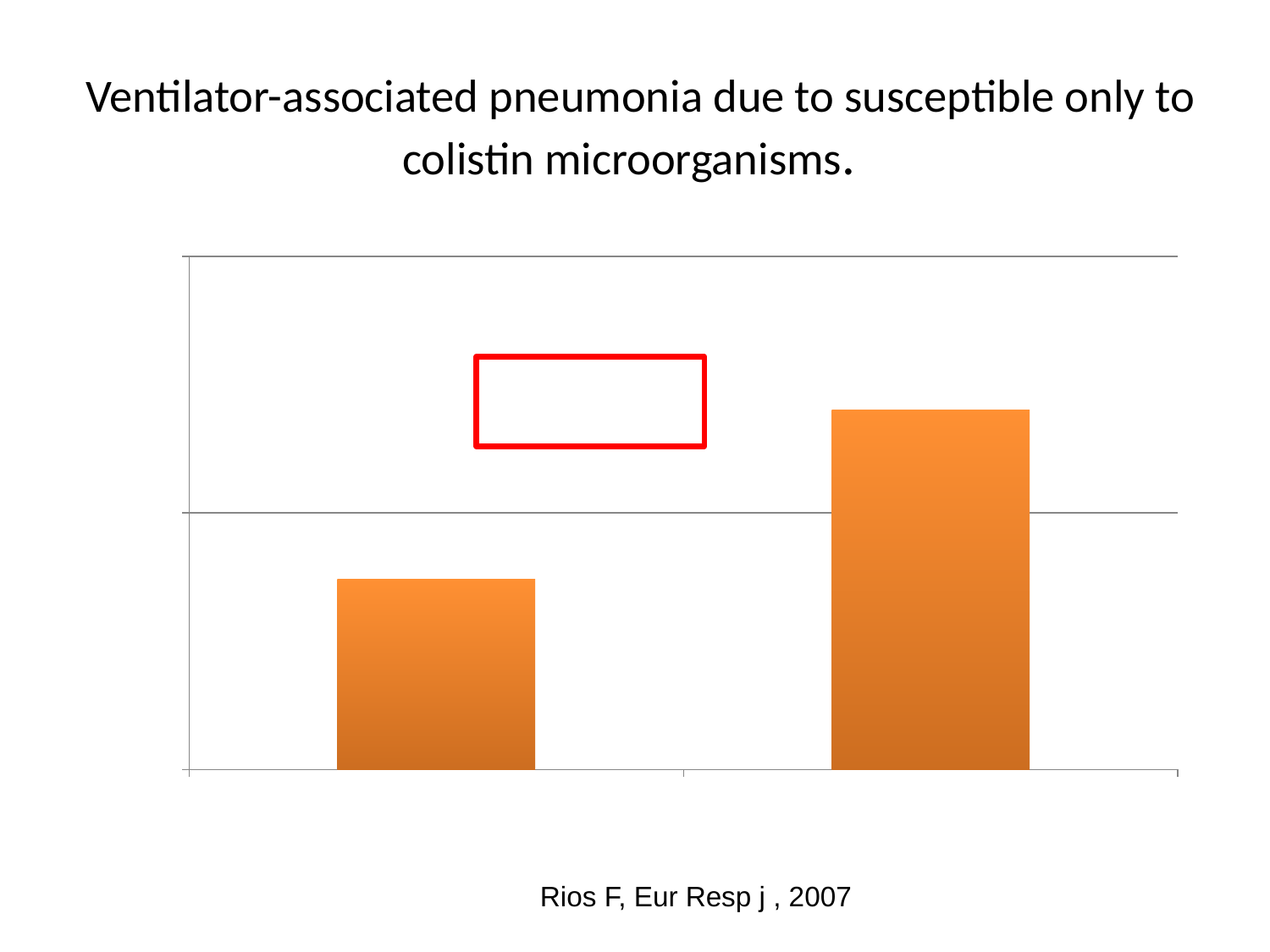

# Ventilator-associated pneumonia due to susceptible only to colistin microorganisms.

### Chart

| Category |  |
|---|---|
| appropriate | 0.3700000000000004 |
| inappropriate | 0.7000000000000006 |
Rios F, Eur Resp j , 2007